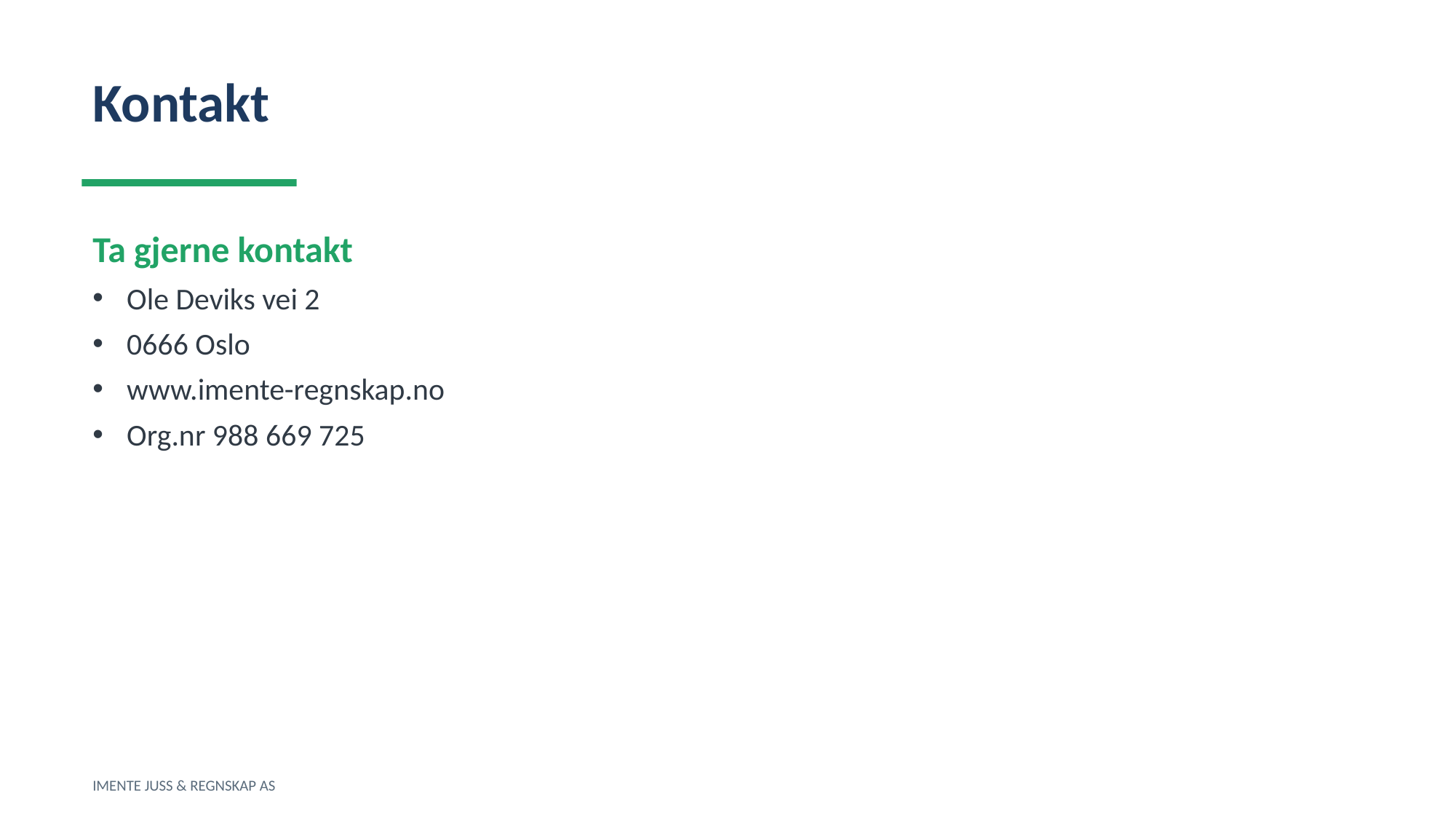

Kontakt

Ta gjerne kontakt
Ole Deviks vei 2
0666 Oslo
www.imente-regnskap.no
Org.nr 988 669 725
IMENTE JUSS & REGNSKAP AS